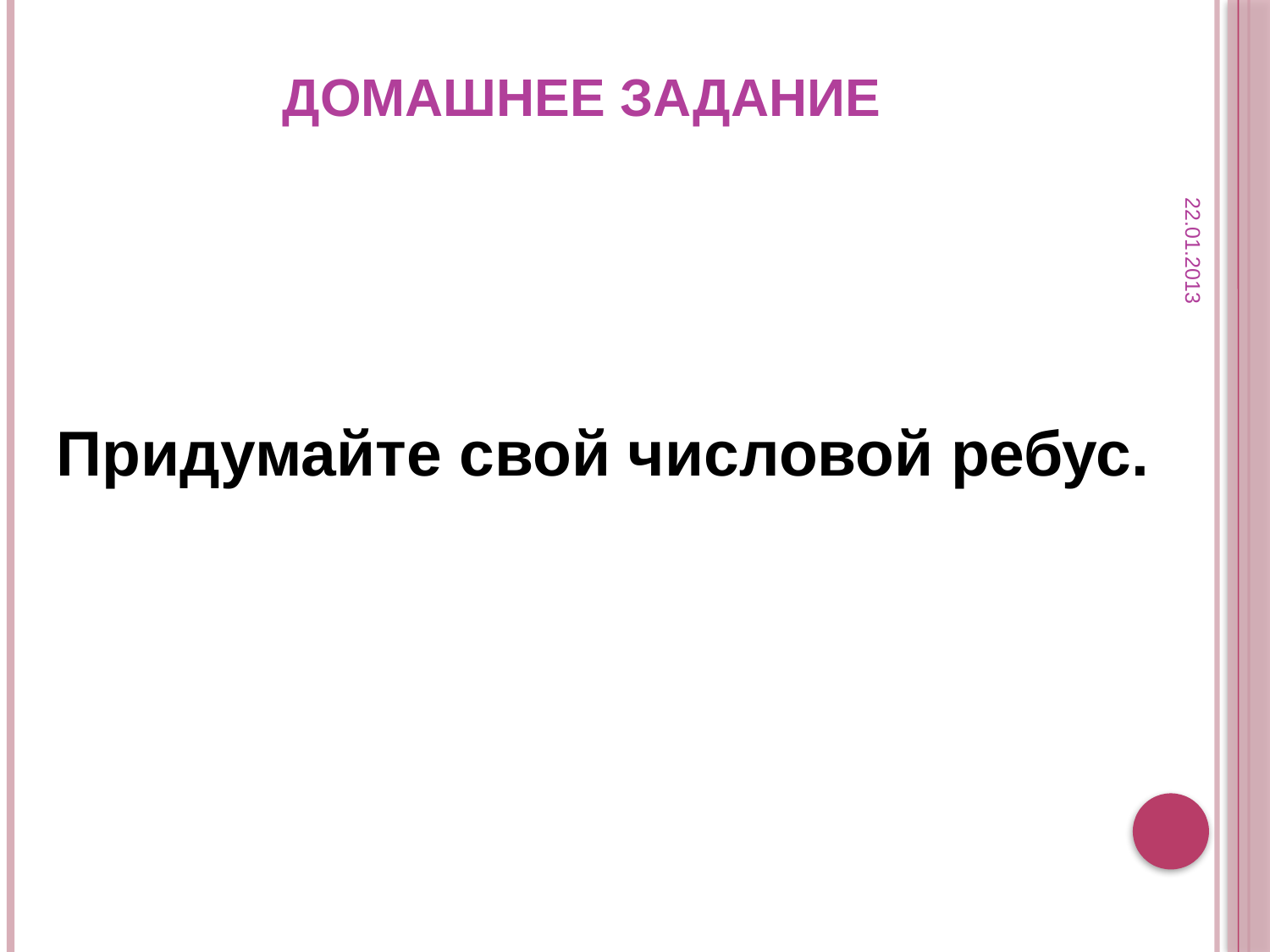

# Домашнее задание
22.01.2013
Придумайте свой числовой ребус.